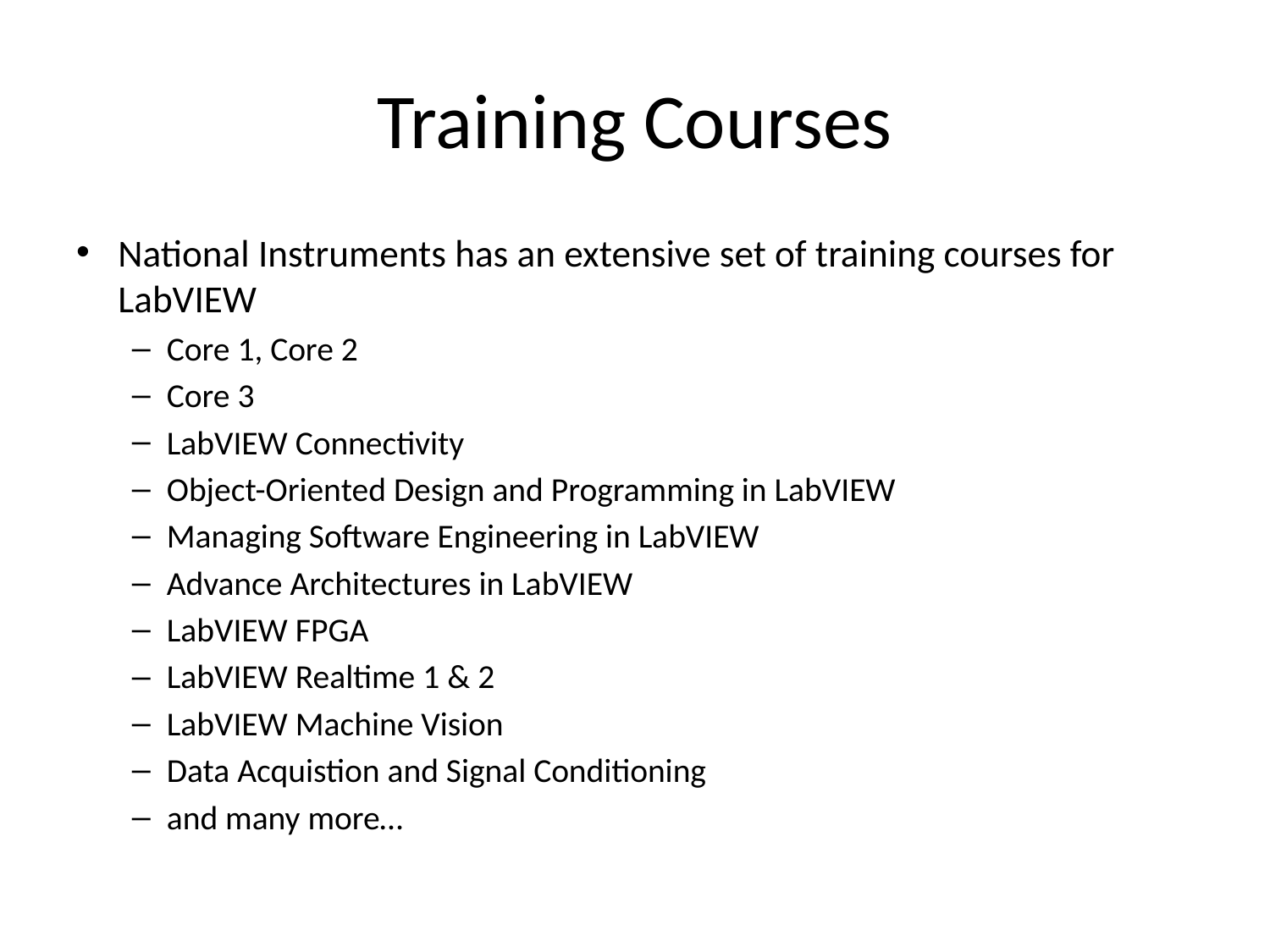

# Training Courses
National Instruments has an extensive set of training courses for LabVIEW
Core 1, Core 2
Core 3
LabVIEW Connectivity
Object-Oriented Design and Programming in LabVIEW
Managing Software Engineering in LabVIEW
Advance Architectures in LabVIEW
LabVIEW FPGA
LabVIEW Realtime 1 & 2
LabVIEW Machine Vision
Data Acquistion and Signal Conditioning
and many more…